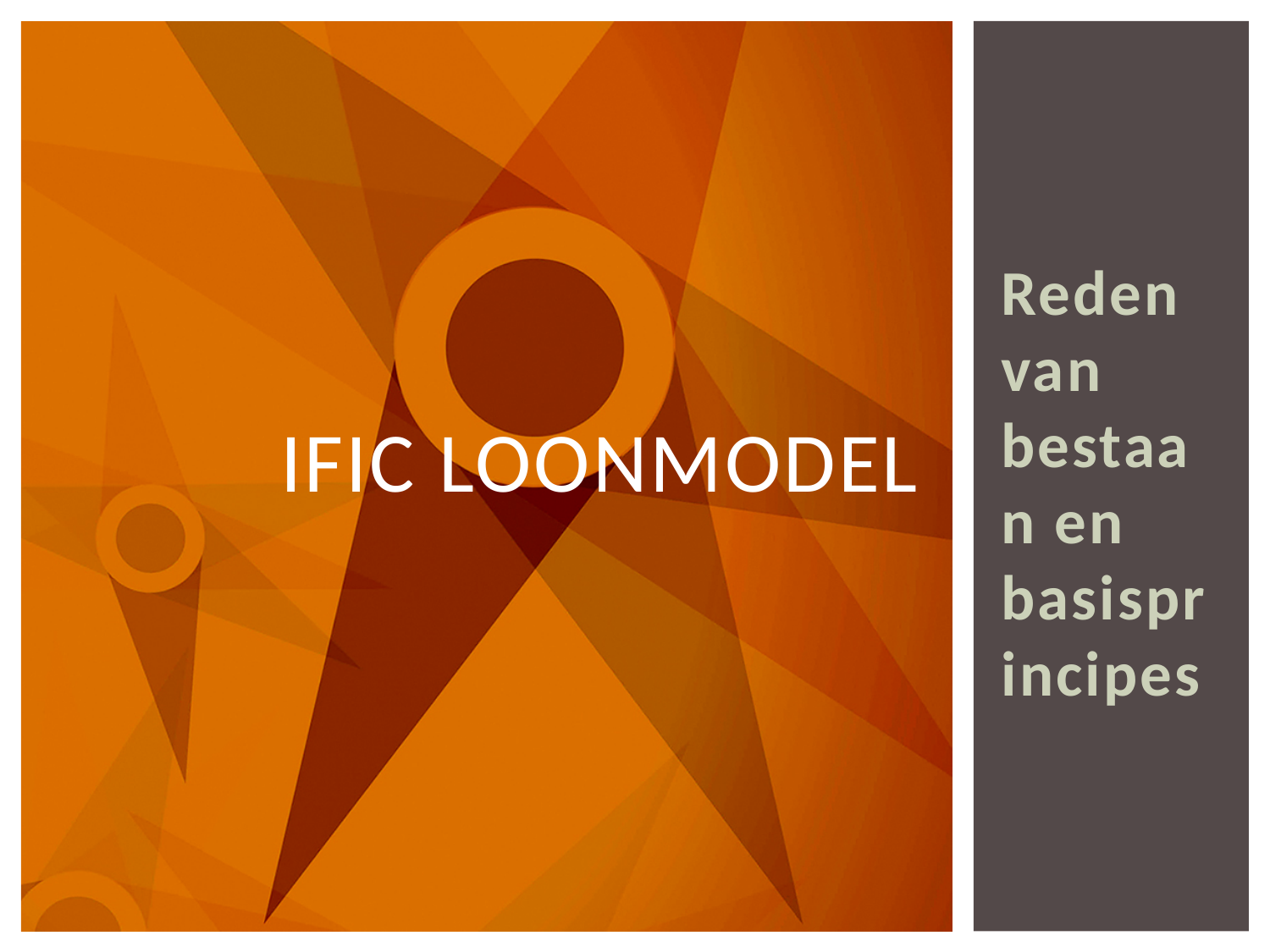

Reden van bestaan en basisprincipes
# IFIC loonmodel